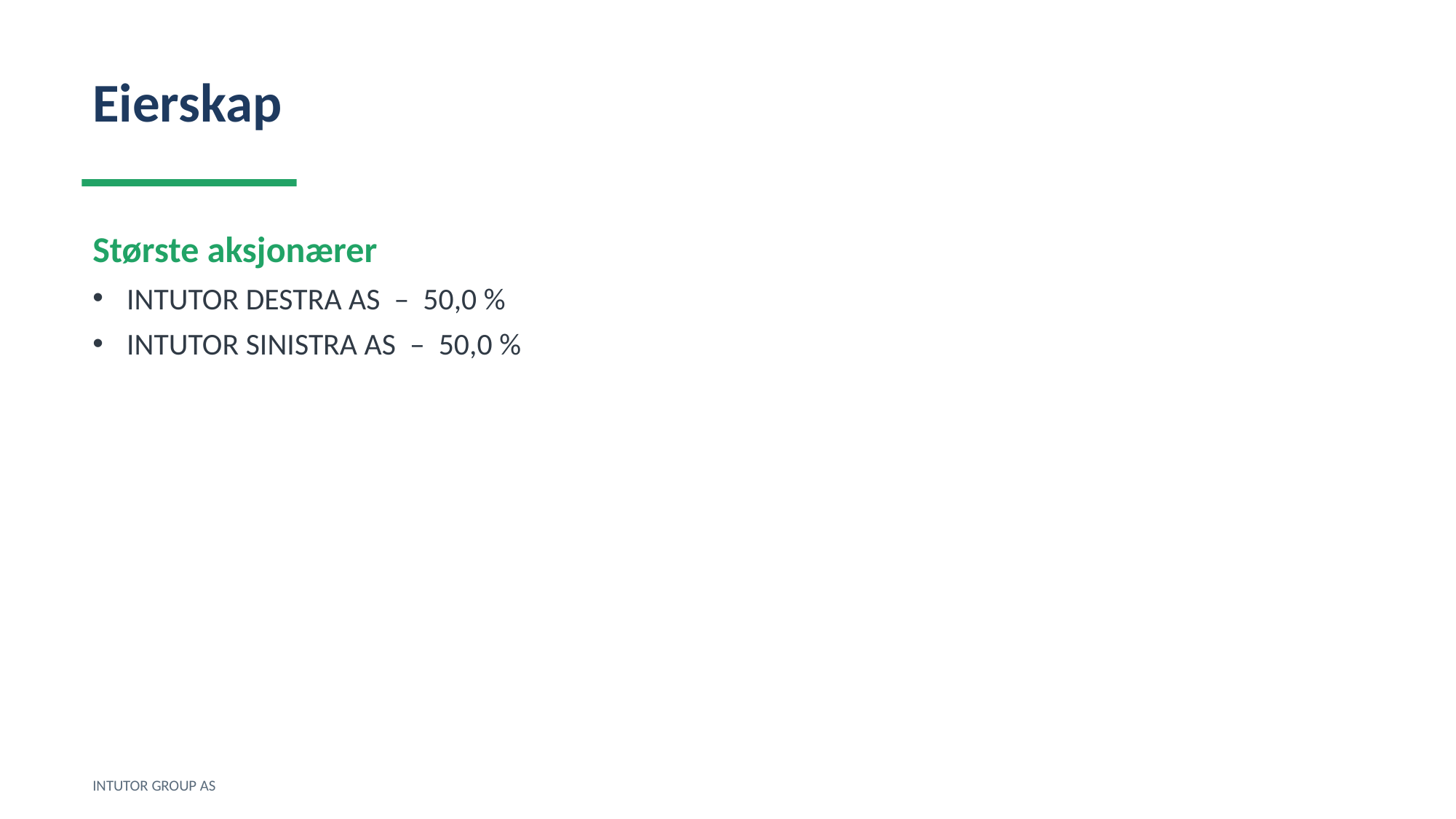

Eierskap

Største aksjonærer
INTUTOR DESTRA AS  –  50,0 %
INTUTOR SINISTRA AS  –  50,0 %
INTUTOR GROUP AS